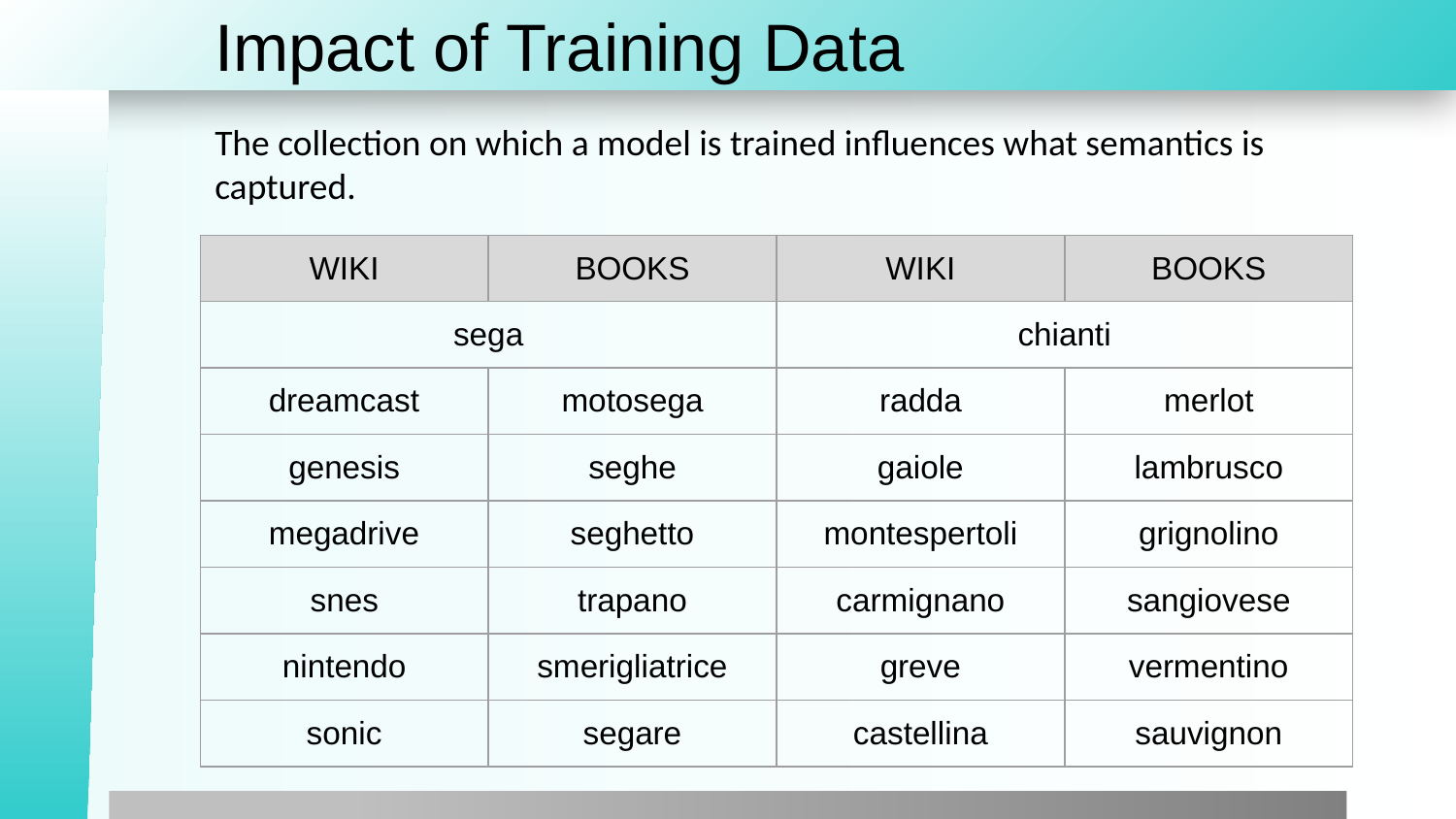

# Impact of Training Data
The collection on which a model is trained influences what semantics is captured.

| WIKI | BOOKS | WIKI | BOOKS |
| --- | --- | --- | --- |
| sega |  | chianti |  |
| dreamcast | motosega | radda | merlot |
| genesis | seghe | gaiole | lambrusco |
| megadrive | seghetto | montespertoli | grignolino |
| snes | trapano | carmignano | sangiovese |
| nintendo | smerigliatrice | greve | vermentino |
| sonic | segare | castellina | sauvignon |